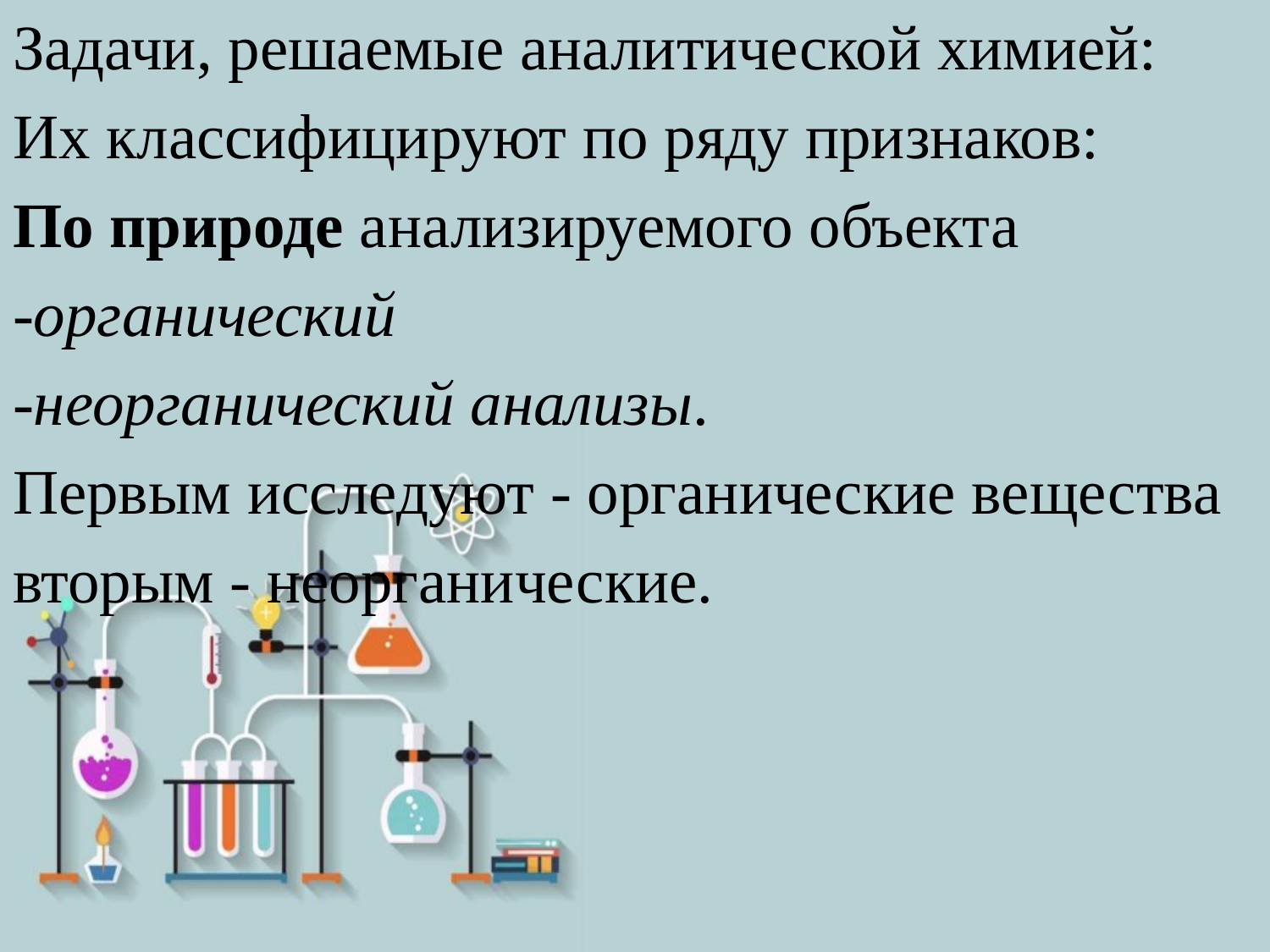

Задачи, решаемые аналитической химией:
Их классифицируют по ряду признаков:
По природе анализируемого объекта
-органический
-неорганический анализы.
Первым исследуют - органические вещества
вторым - неорганические.